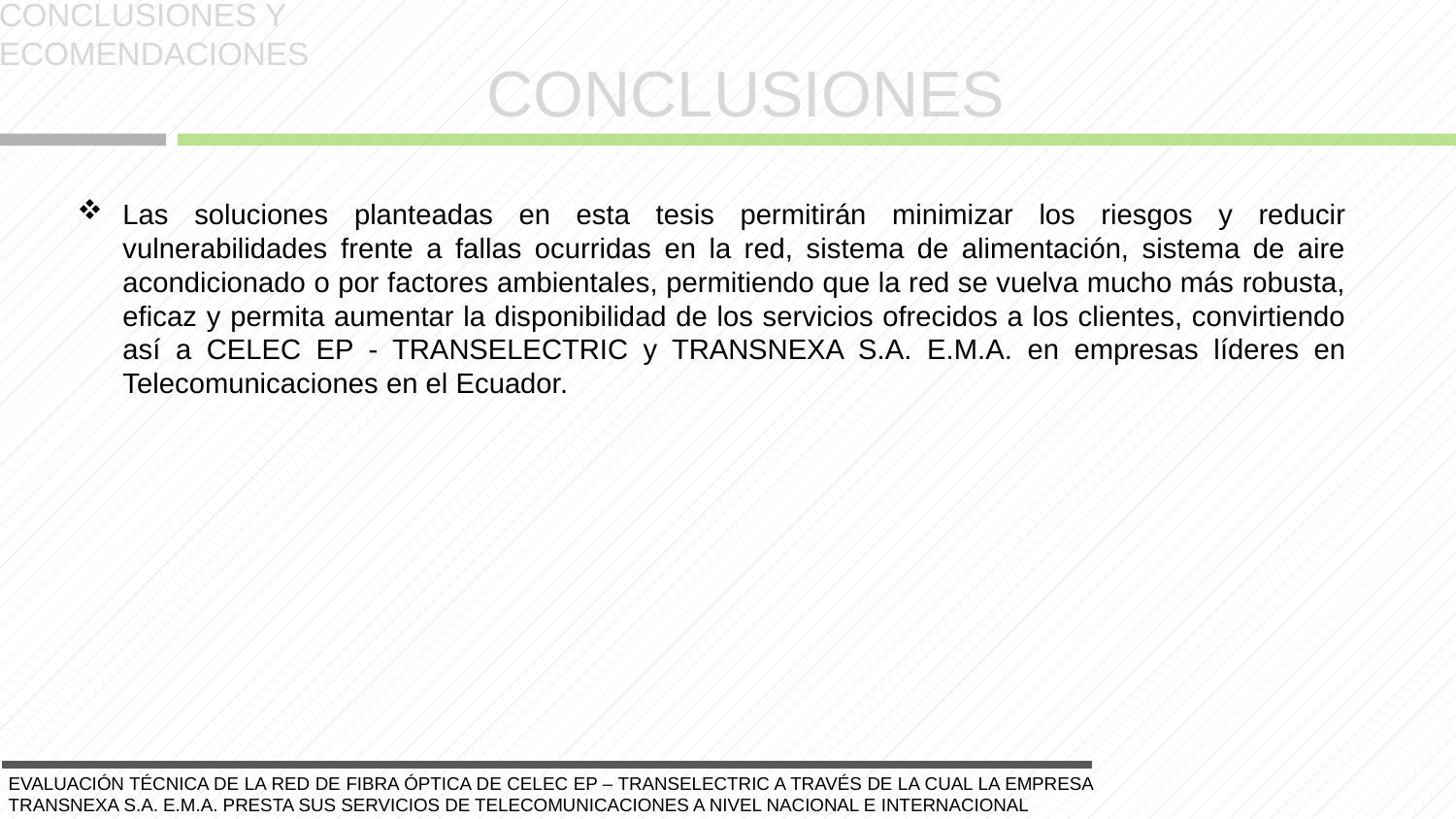

CONCLUSIONES Y RECOMENDACIONES
CONCLUSIONES

Las soluciones planteadas en esta tesis permitirán minimizar los riesgos y reducir vulnerabilidades frente a fallas ocurridas en la red, sistema de alimentación, sistema de aire acondicionado o por factores ambientales, permitiendo que la red se vuelva mucho más robusta, eficaz y permita aumentar la disponibilidad de los servicios ofrecidos a los clientes, convirtiendo así a CELEC EP - TRANSELECTRIC y TRANSNEXA S.A. E.M.A. en empresas líderes en Telecomunicaciones en el Ecuador.
EVALUACIÓN TÉCNICA DE LA RED DE FIBRA ÓPTICA DE CELEC EP – TRANSELECTRIC A TRAVÉS DE LA CUAL LA EMPRESA TRANSNEXA S.A. E.M.A. PRESTA SUS SERVICIOS DE TELECOMUNICACIONES A NIVEL NACIONAL E INTERNACIONAL